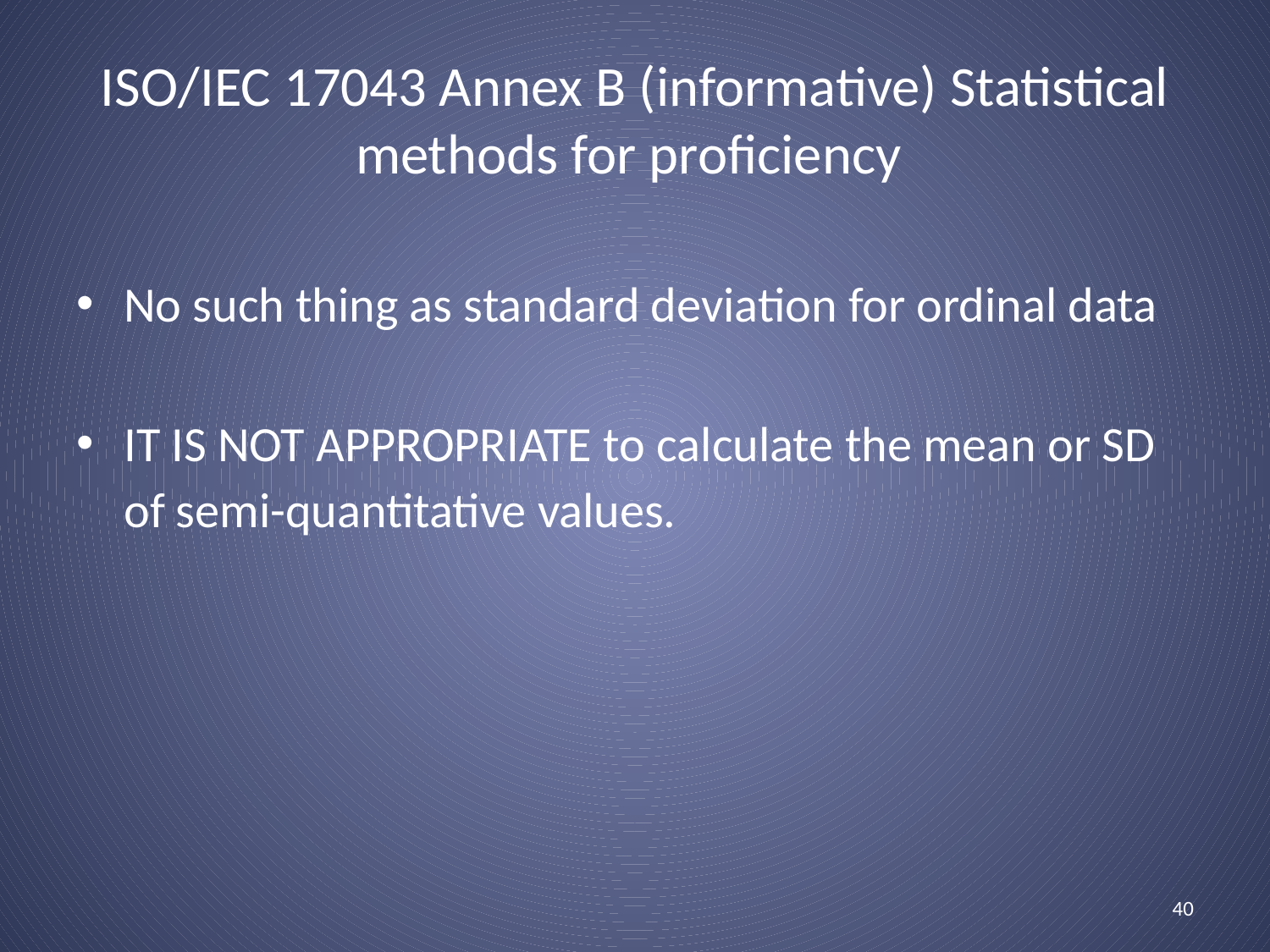

# ISO/IEC 17043 Annex B (informative) Statistical methods for proficiency
No such thing as standard deviation for ordinal data

IT IS NOT APPROPRIATE to calculate the mean or SD of semi-quantitative values.
40